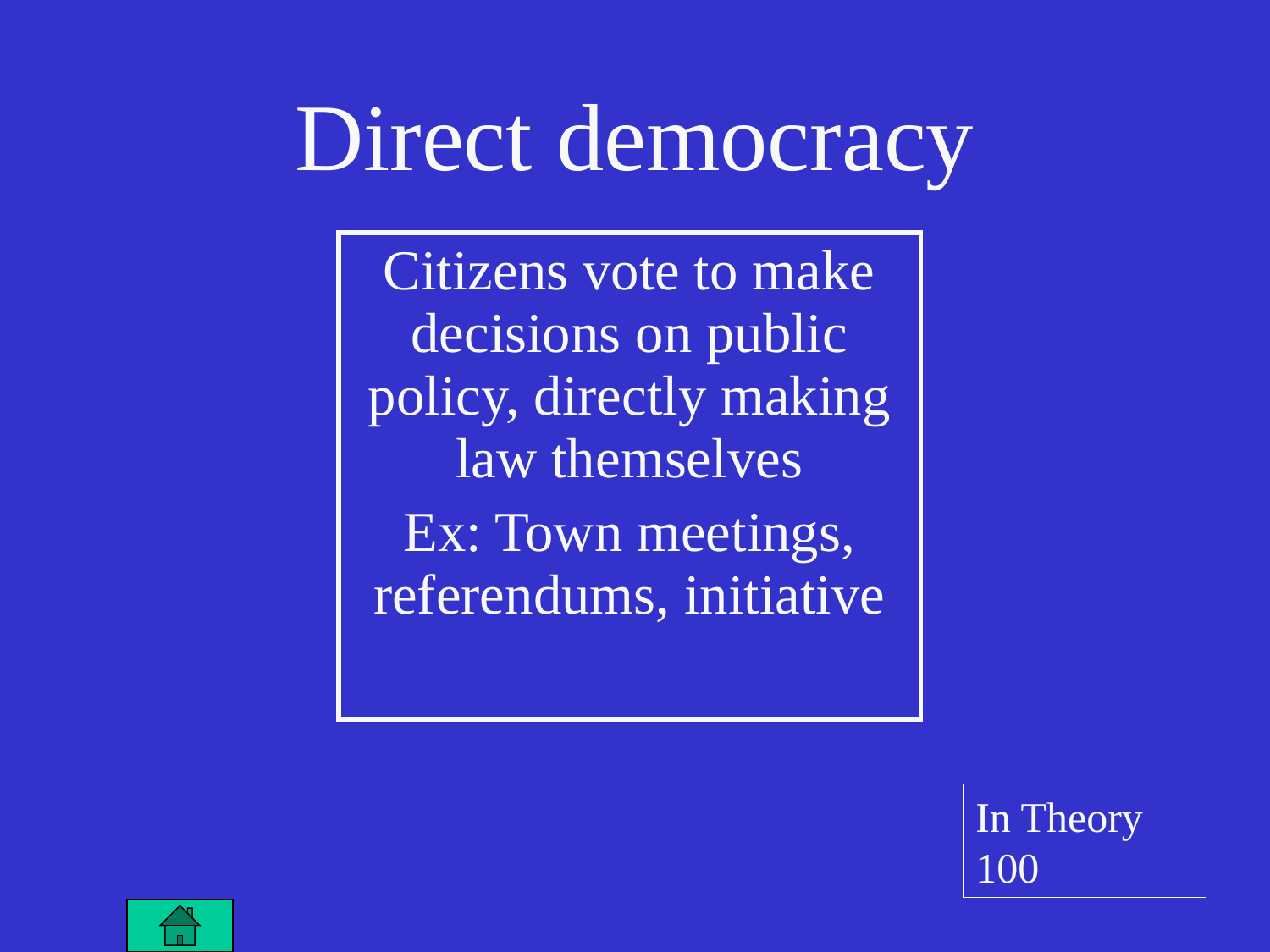

Direct democracy
| Citizens vote to make decisions on public policy, directly making law themselves Ex: Town meetings, referendums, initiative |
| --- |
In Theory 100